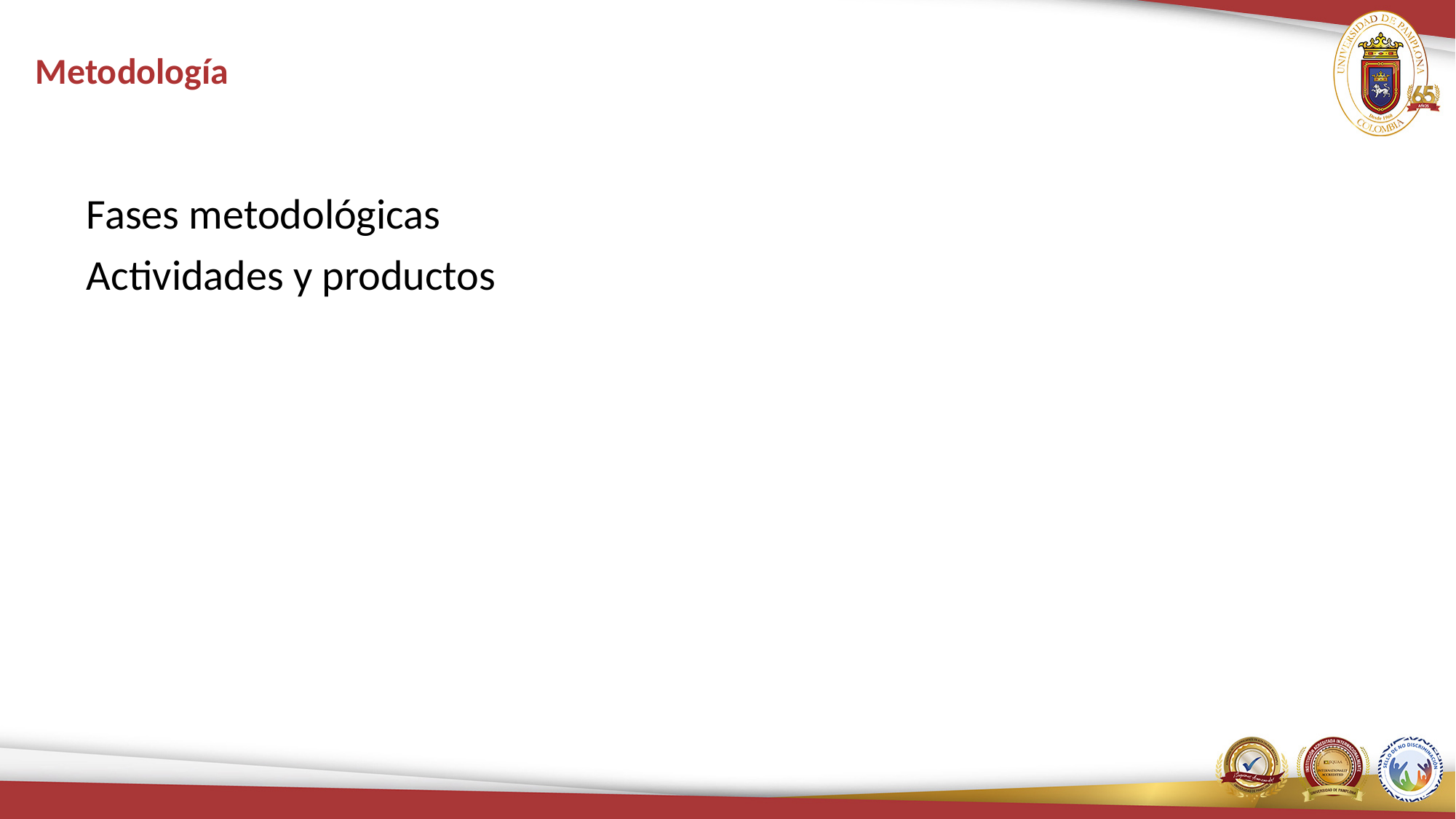

# Metodología
Fases metodológicas
Actividades y productos